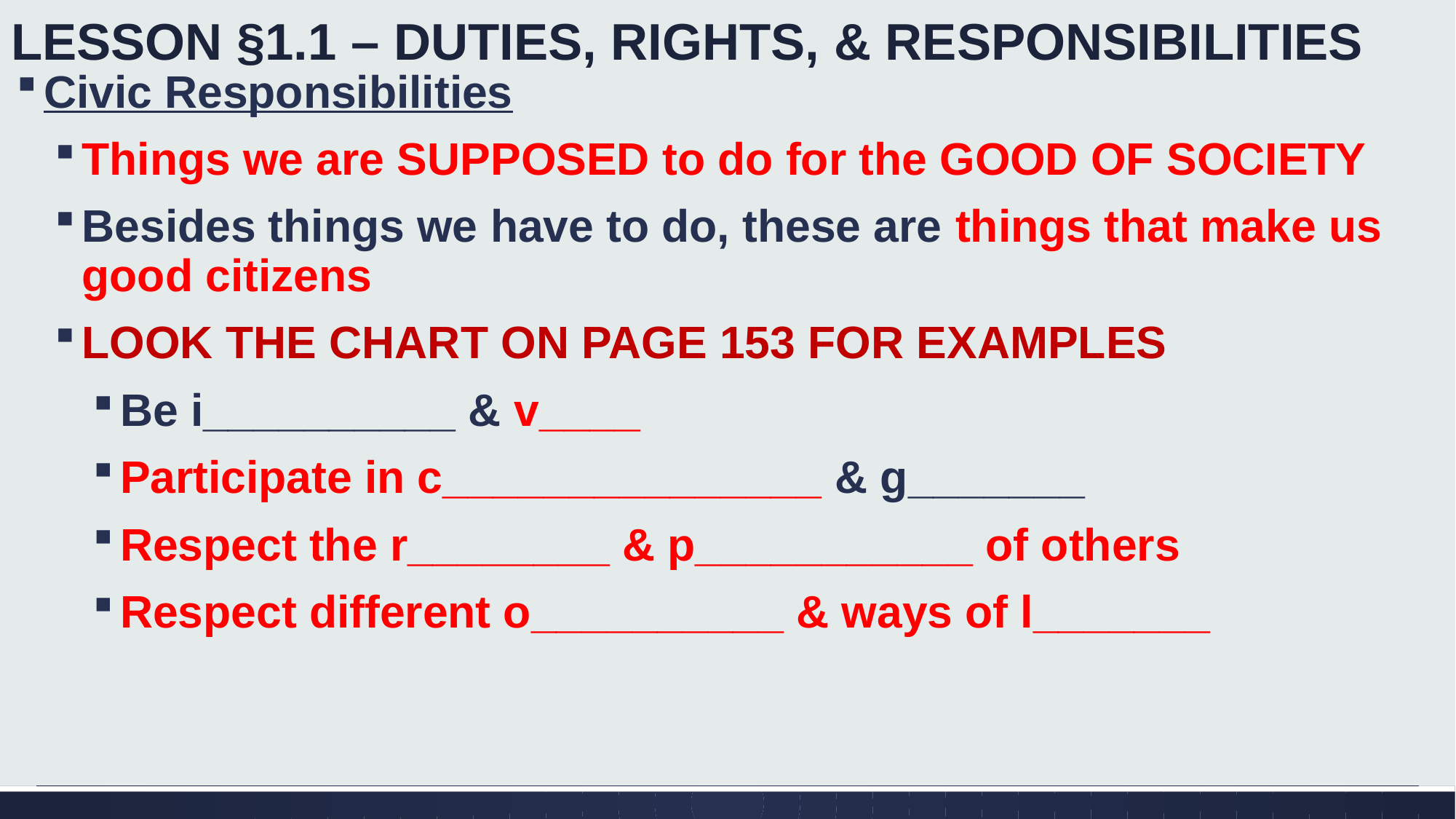

# LESSON §1.1 – DUTIES, RIGHTS, & RESPONSIBILITIES
Civic Responsibilities
Things we are SUPPOSED to do for the GOOD OF SOCIETY
Besides things we have to do, these are things that make us good citizens
LOOK THE CHART ON PAGE 153 FOR EXAMPLES
Be i__________ & v____
Participate in c_______________ & g_______
Respect the r________ & p___________ of others
Respect different o__________ & ways of l_______